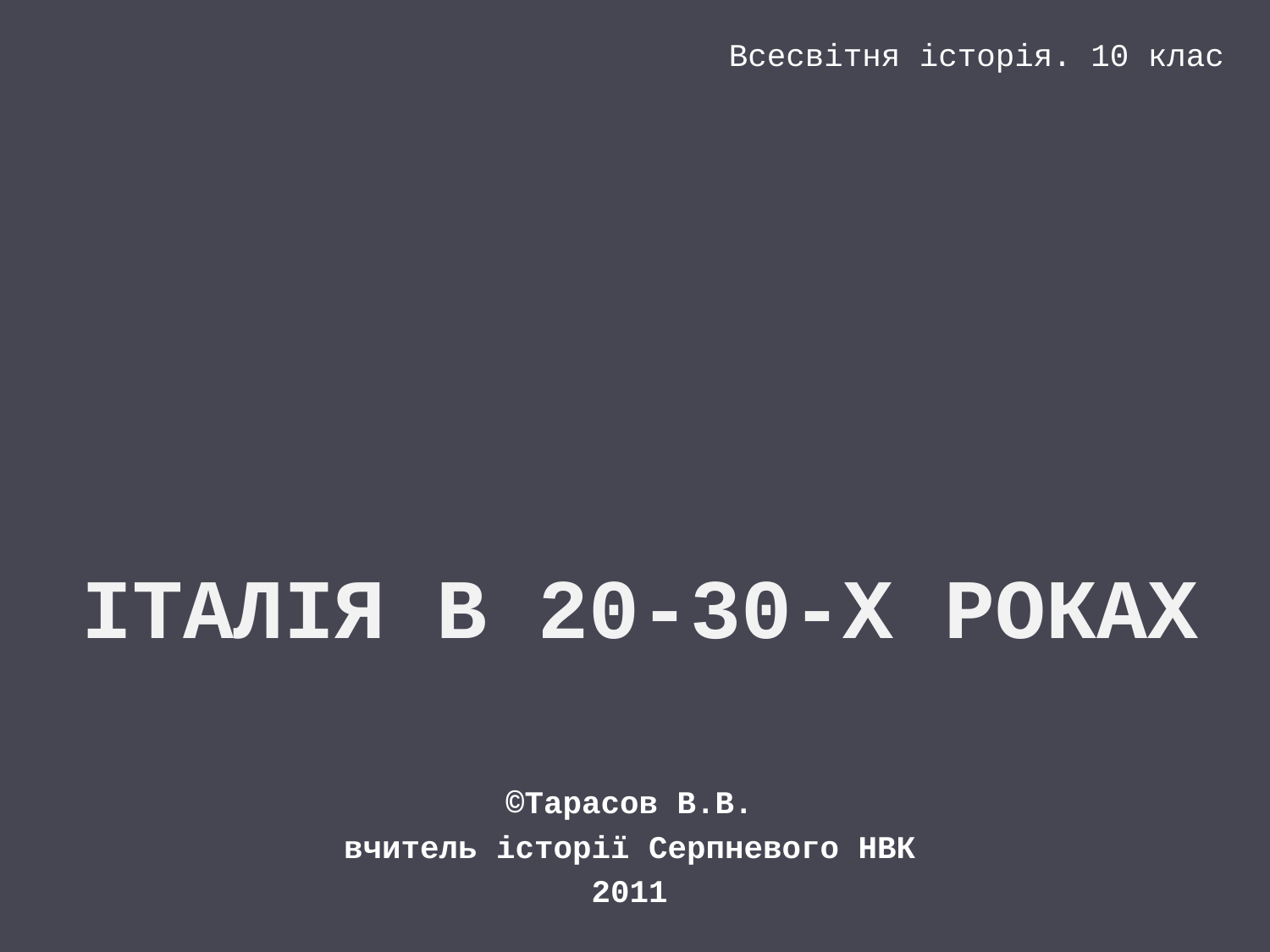

Всесвітня історія. 10 клас
# Італія в 20-30-х роках
©Тарасов В.В.
вчитель історії Серпневого НВК
2011